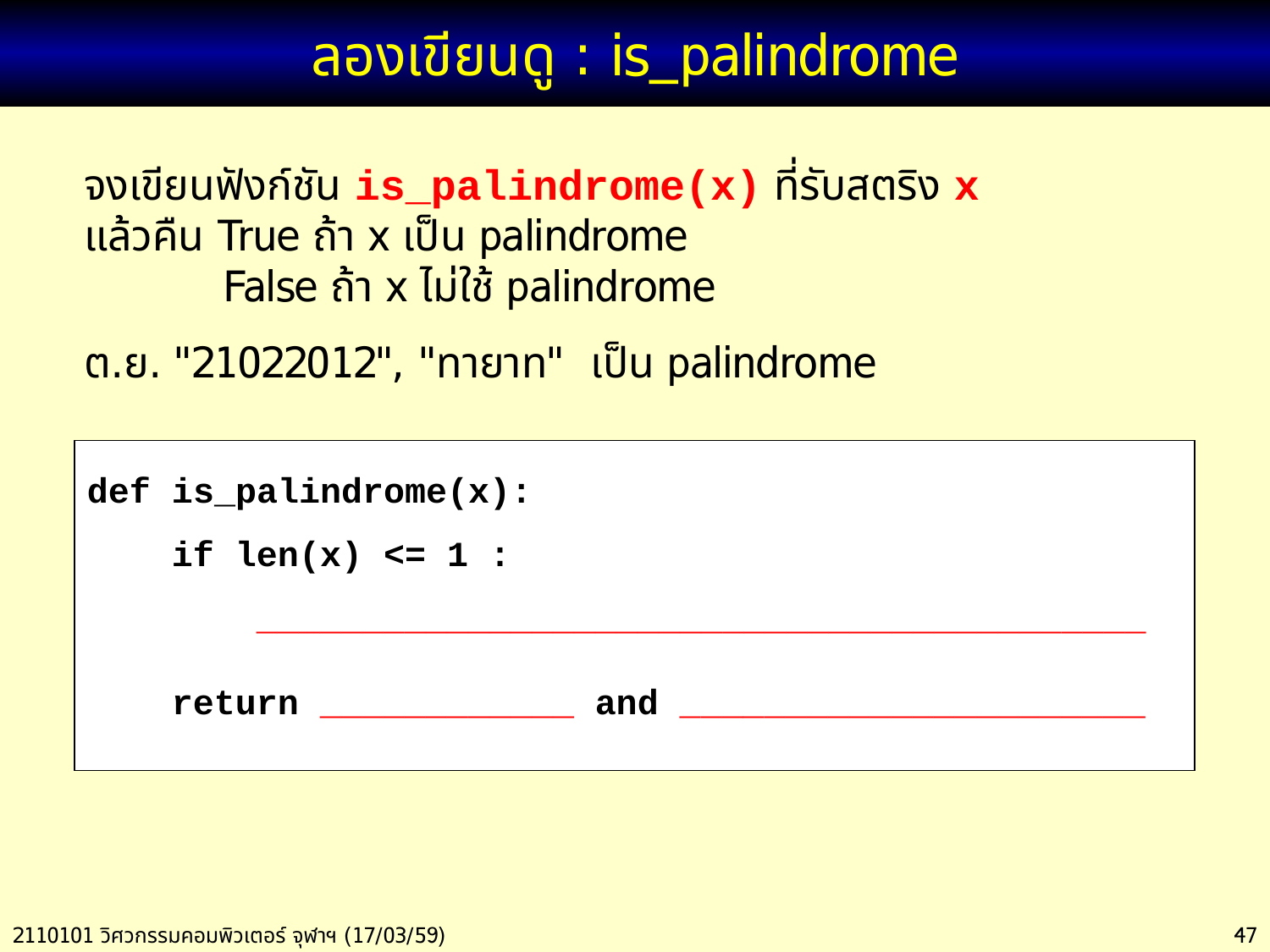

# ลองเขียนดู : is_palindrome
จงเขียนฟังก์ชัน is_palindrome(x) ที่รับสตริง x
แล้วคืน True ถ้า x เป็น palindrome
	 False ถ้า x ไม่ใช้ palindrome
ต.ย. "21022012", "ทายาท"  เป็น palindrome
def is_palindrome(x):
    if len(x) <= 1 :
        __________________________________________
    return ____________ and ______________________